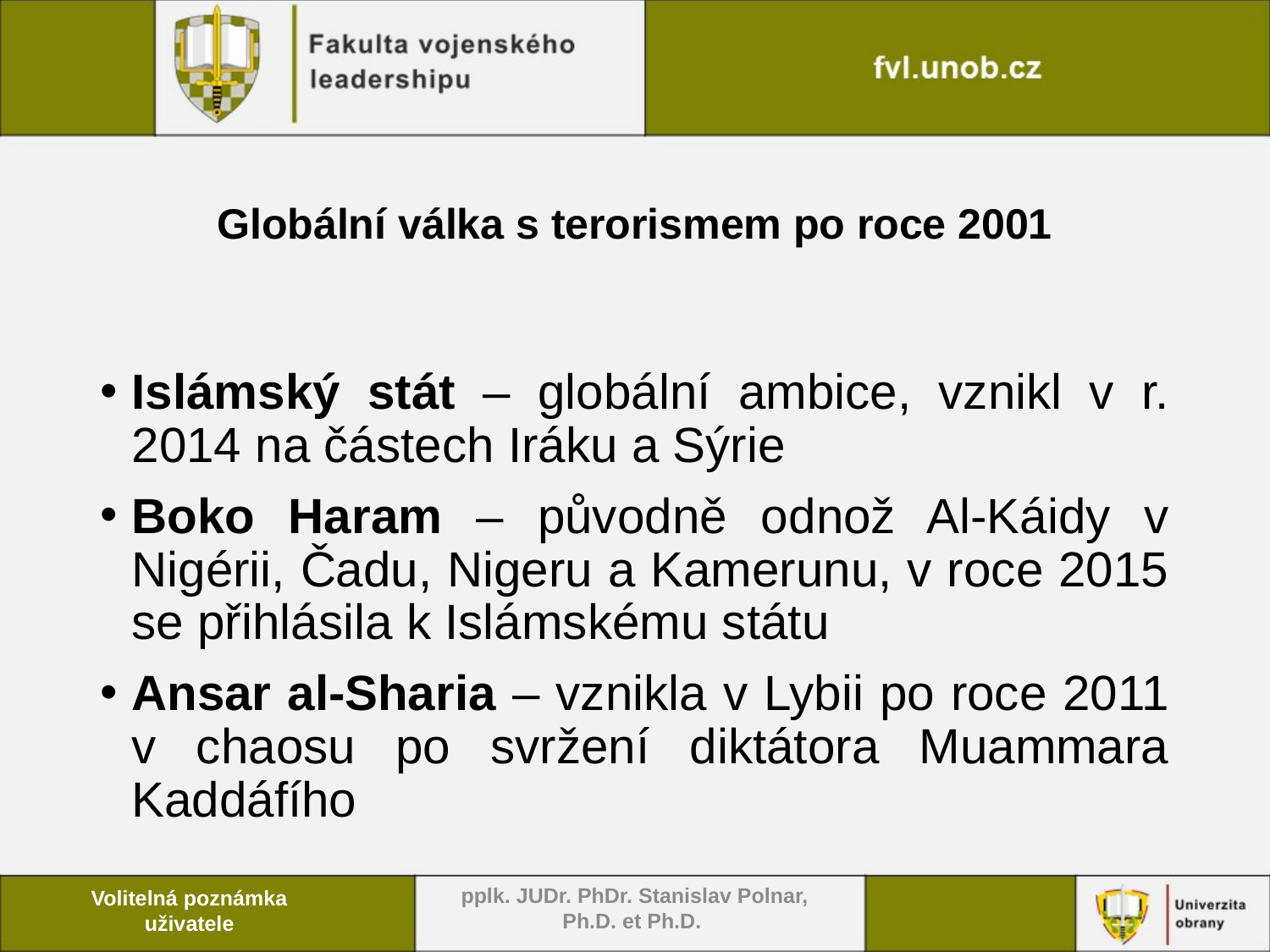

# Globální válka s terorismem po roce 2001
Islámský stát – globální ambice, vznikl v r. 2014 na částech Iráku a Sýrie
Boko Haram – původně odnož Al-Káidy v Nigérii, Čadu, Nigeru a Kamerunu, v roce 2015 se přihlásila k Islámskému státu
Ansar al-Sharia – vznikla v Lybii po roce 2011 v chaosu po svržení diktátora Muammara Kaddáfího
pplk. JUDr. PhDr. Stanislav Polnar, Ph.D. et Ph.D.
Volitelná poznámka uživatele